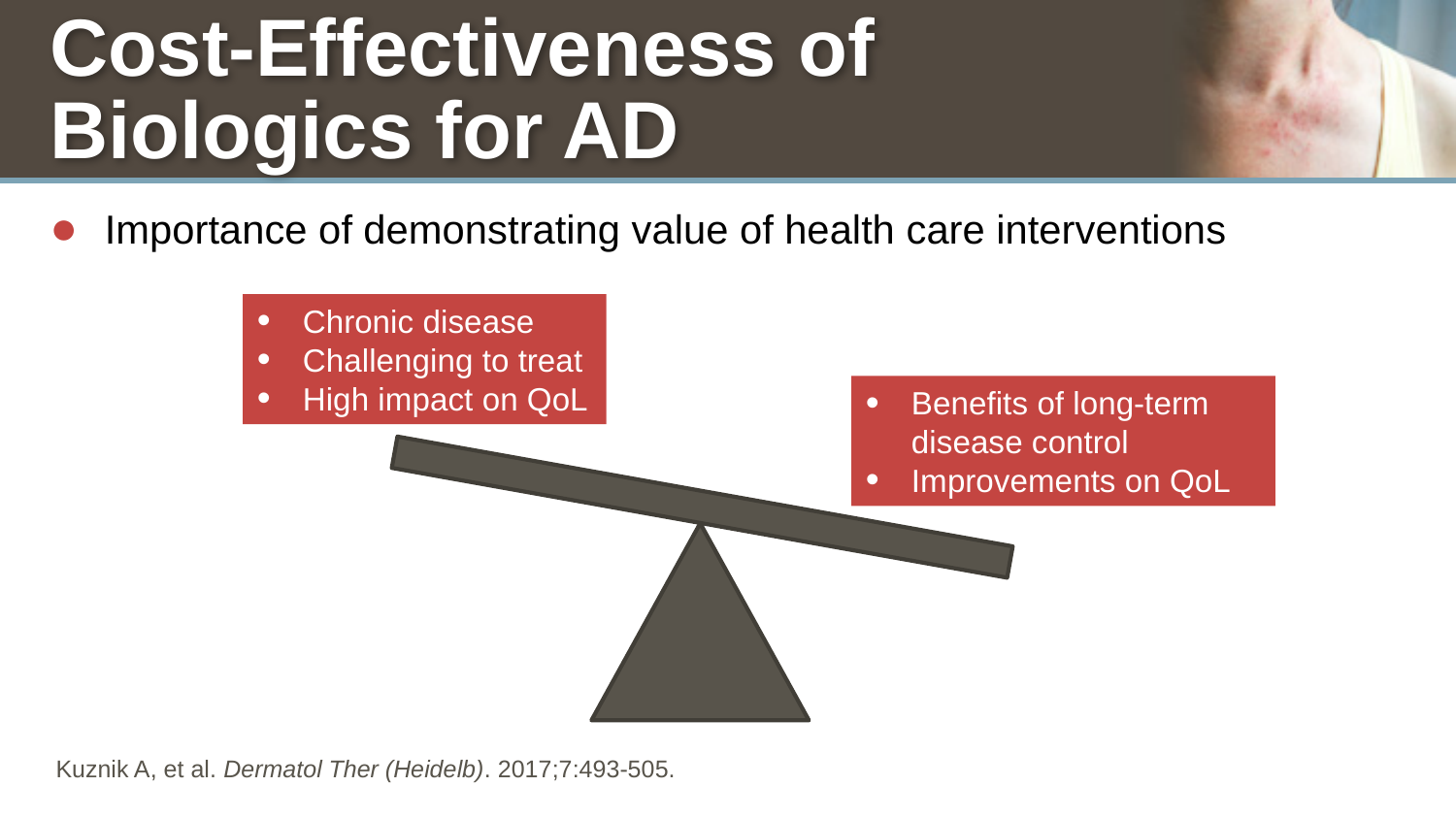

# Cost-Effectiveness of Biologics for AD
Importance of demonstrating value of health care interventions
Chronic disease
Challenging to treat
High impact on QoL
Benefits of long-term disease control
Improvements on QoL

Kuznik A, et al. Dermatol Ther (Heidelb). 2017;7:493-505.